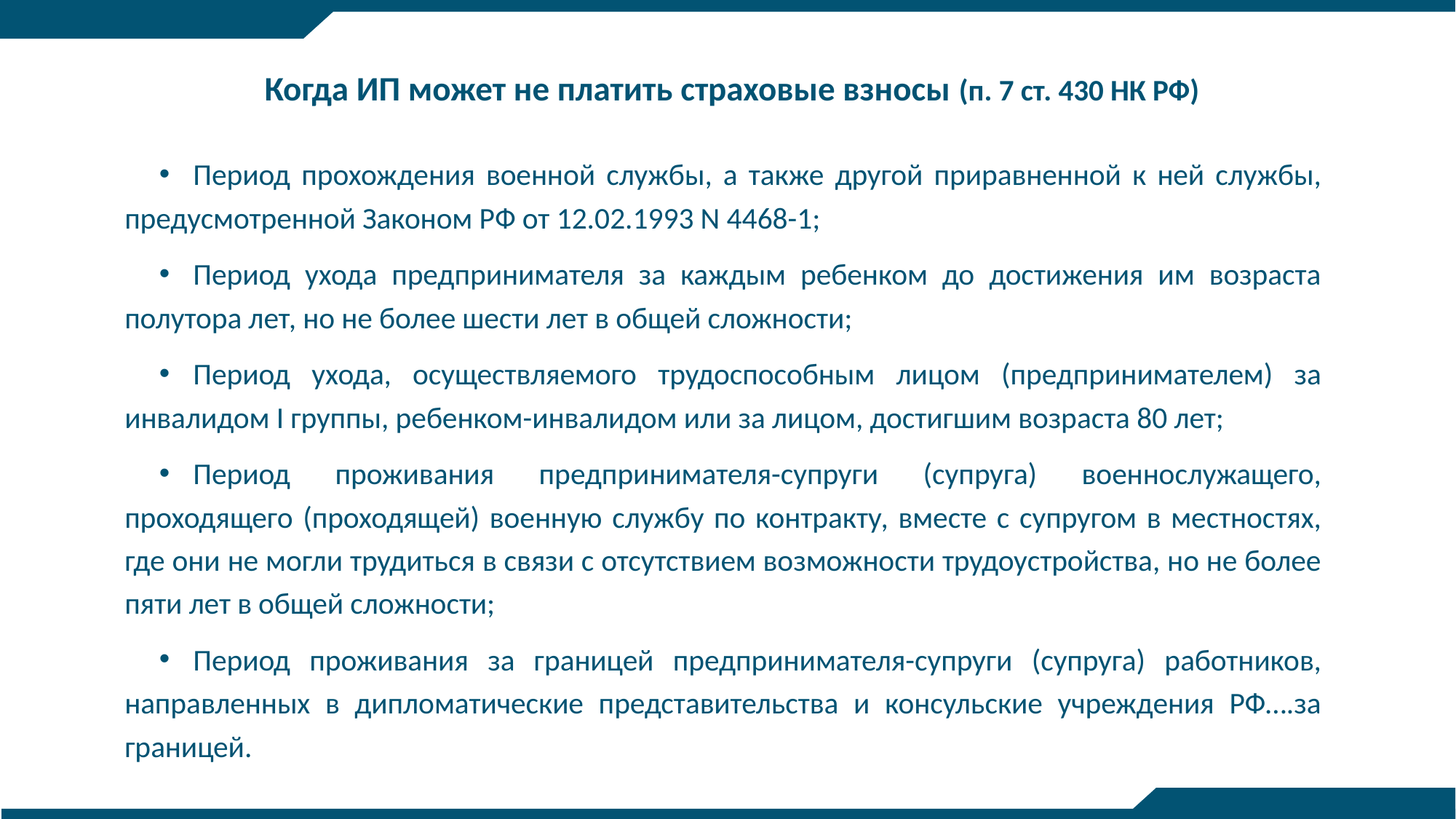

# Когда ИП может не платить страховые взносы (п. 7 ст. 430 НК РФ)
Период прохождения военной службы, а также другой приравненной к ней службы, предусмотренной Законом РФ от 12.02.1993 N 4468-1;
Период ухода предпринимателя за каждым ребенком до достижения им возраста полутора лет, но не более шести лет в общей сложности;
Период ухода, осуществляемого трудоспособным лицом (предпринимателем) за инвалидом I группы, ребенком-инвалидом или за лицом, достигшим возраста 80 лет;
Период проживания предпринимателя-супруги (супруга) военнослужащего, проходящего (проходящей) военную службу по контракту, вместе с супругом в местностях, где они не могли трудиться в связи с отсутствием возможности трудоустройства, но не более пяти лет в общей сложности;
Период проживания за границей предпринимателя-супруги (супруга) работников, направленных в дипломатические представительства и консульские учреждения РФ….за границей.